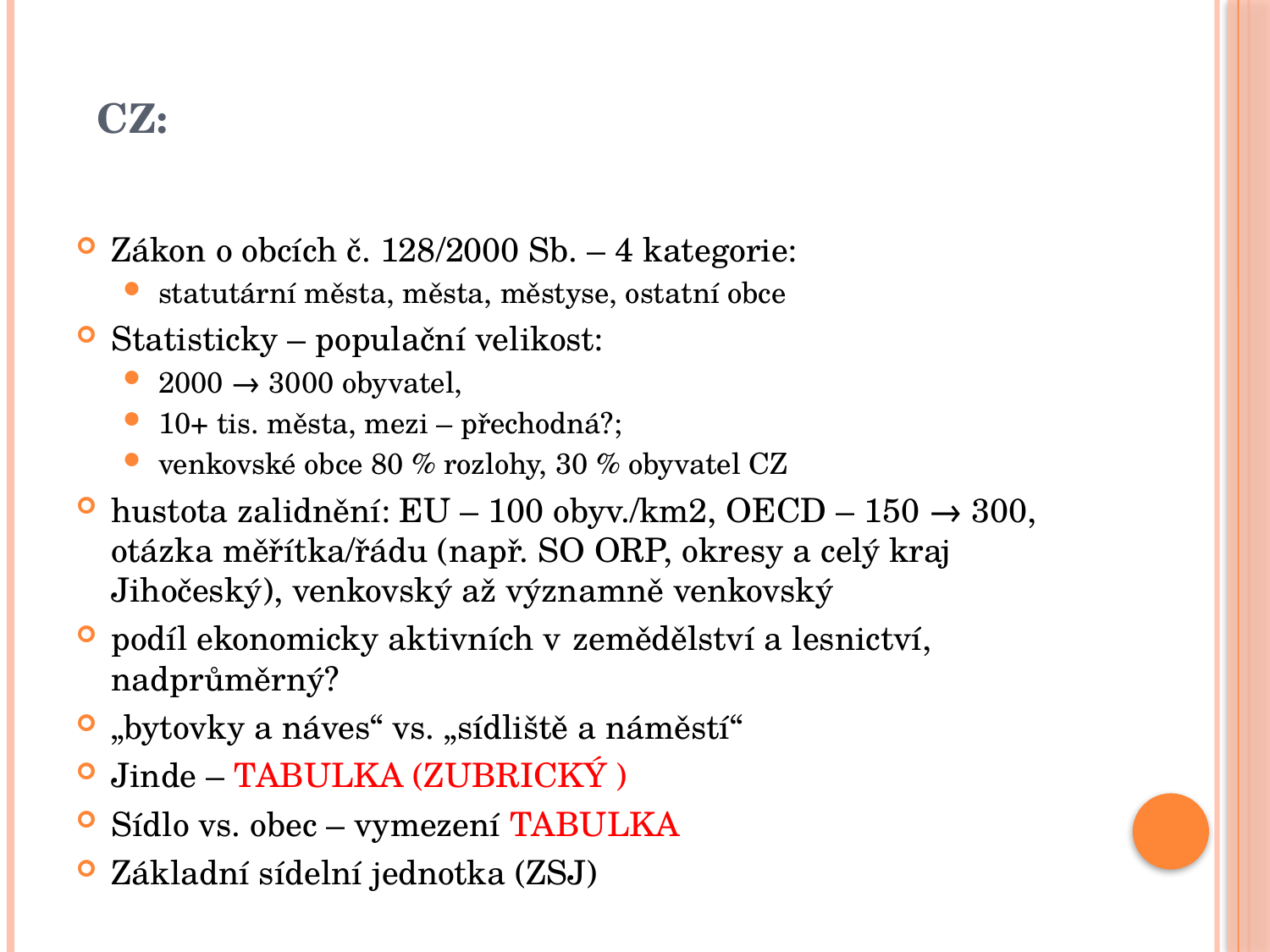

# CZ:
Zákon o obcích č. 128/2000 Sb. – 4 kategorie:
statutární města, města, městyse, ostatní obce
Statisticky – populační velikost:
2000 → 3000 obyvatel,
10+ tis. města, mezi – přechodná?;
venkovské obce 80 % rozlohy, 30 % obyvatel CZ
hustota zalidnění: EU – 100 obyv./km2, OECD – 150 → 300, otázka měřítka/řádu (např. SO ORP, okresy a celý kraj Jihočeský), venkovský až významně venkovský
podíl ekonomicky aktivních v zemědělství a lesnictví, nadprůměrný?
„bytovky a náves“ vs. „sídliště a náměstí“
Jinde – TABULKA (ZUBRICKÝ )
Sídlo vs. obec – vymezení TABULKA
Základní sídelní jednotka (ZSJ)